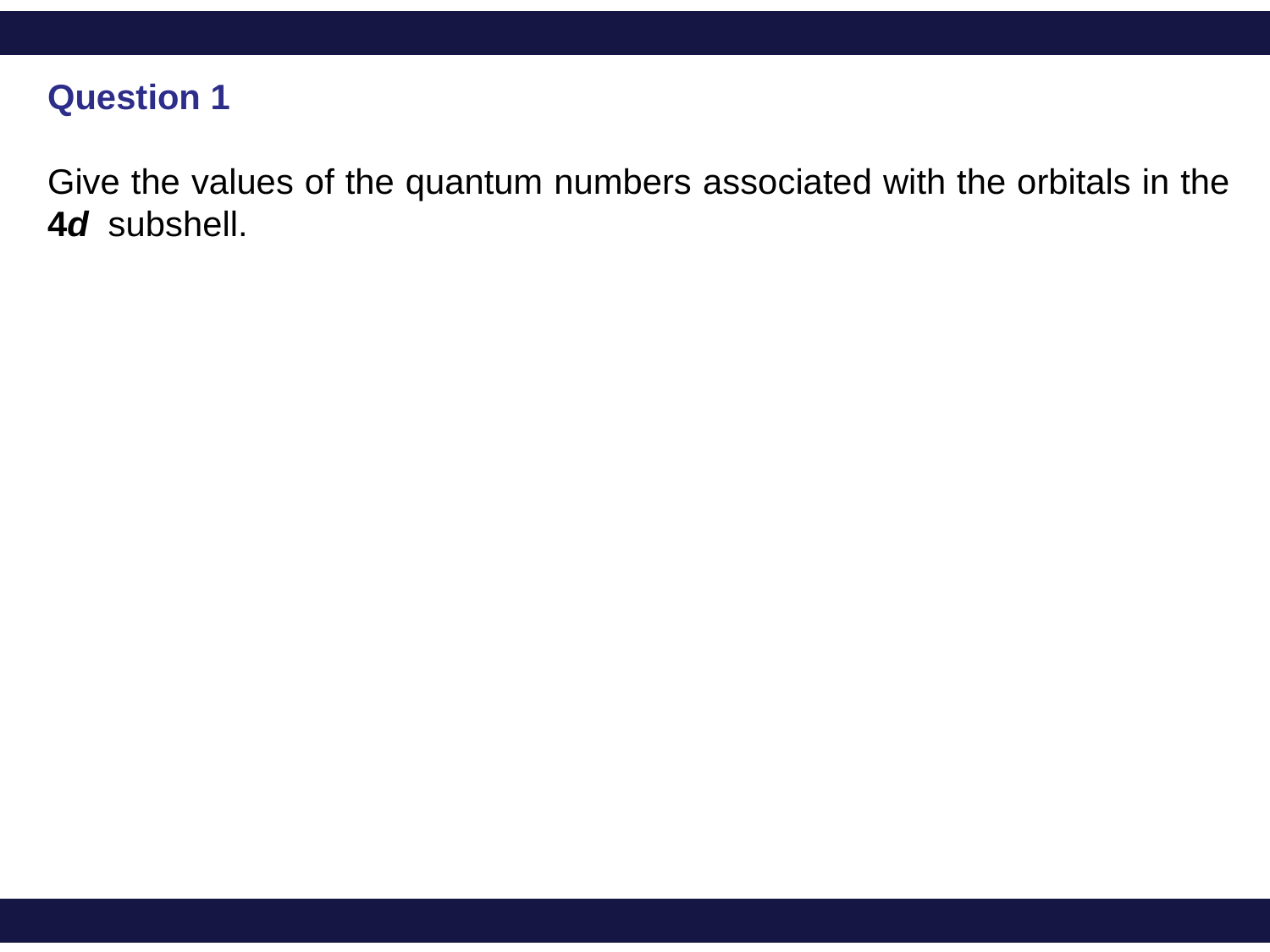

Question 1

Give the values of the quantum numbers associated with the orbitals in the 4d  subshell.